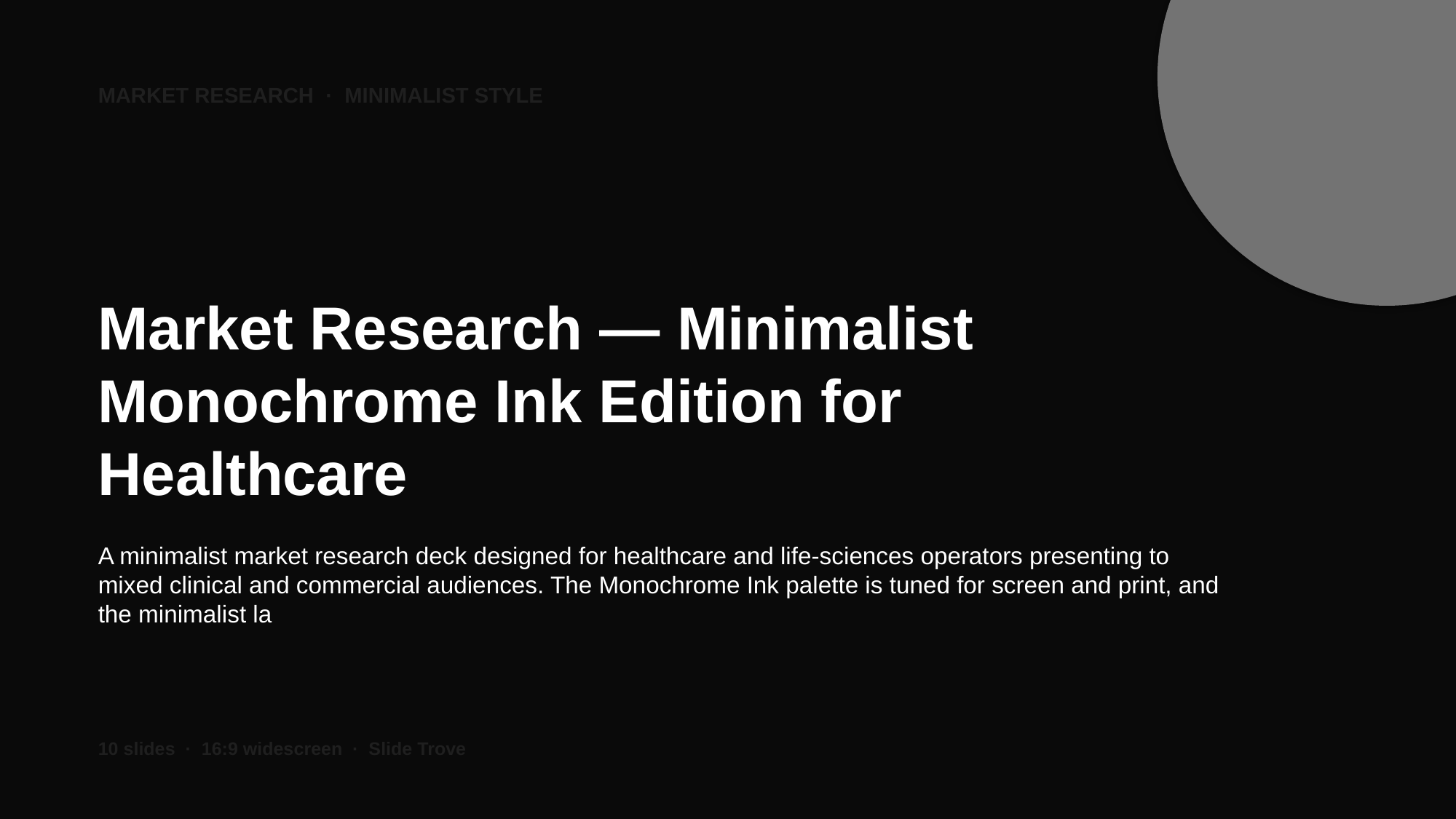

MARKET RESEARCH  ·  MINIMALIST STYLE
Market Research — Minimalist Monochrome Ink Edition for Healthcare
A minimalist market research deck designed for healthcare and life-sciences operators presenting to mixed clinical and commercial audiences. The Monochrome Ink palette is tuned for screen and print, and the minimalist la
10 slides  ·  16:9 widescreen  ·  Slide Trove